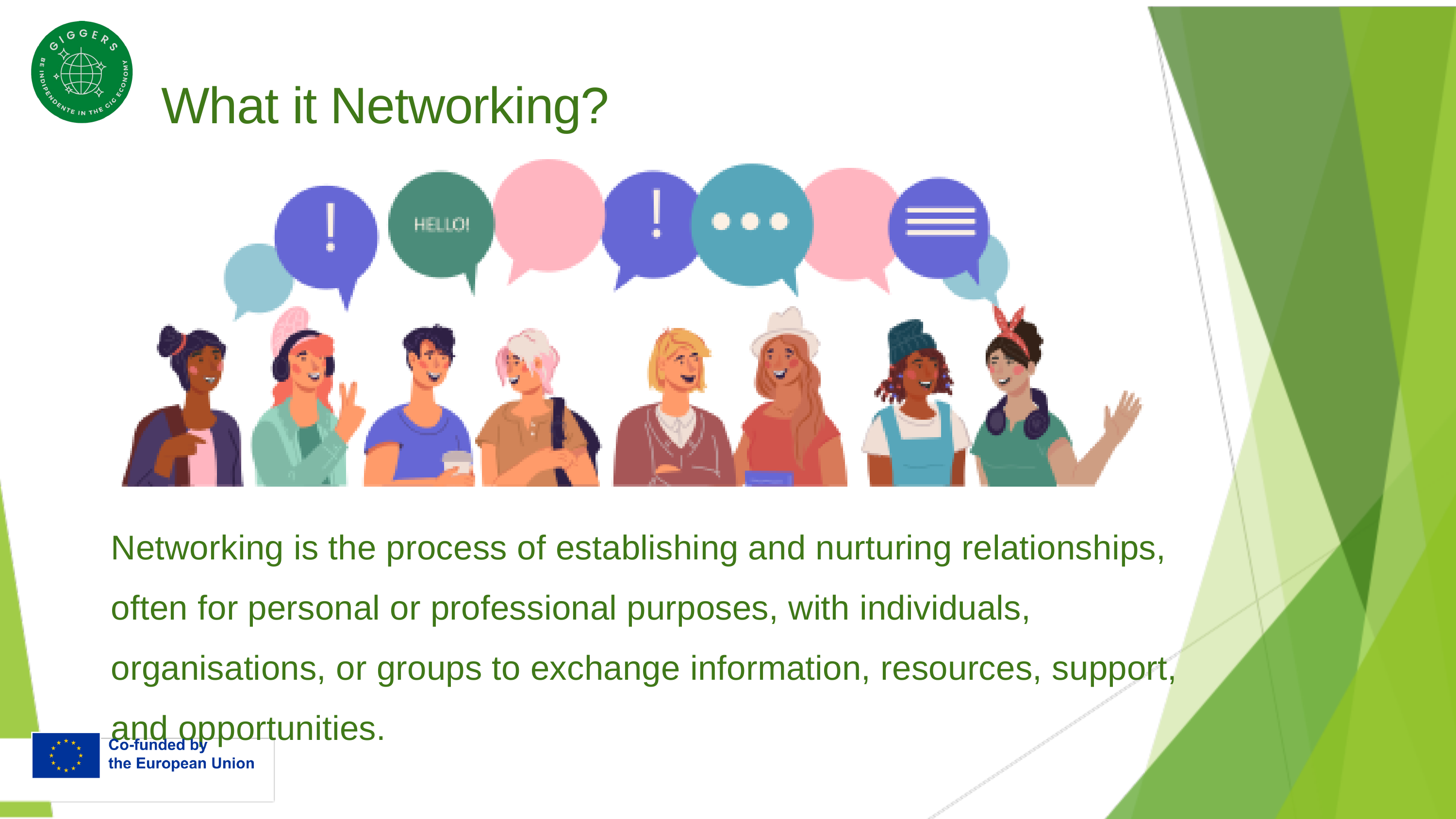

What it Networking?

Networking is the process of establishing and nurturing relationships, often for personal or professional purposes, with individuals, organisations, or groups to exchange information, resources, support, and opportunities.